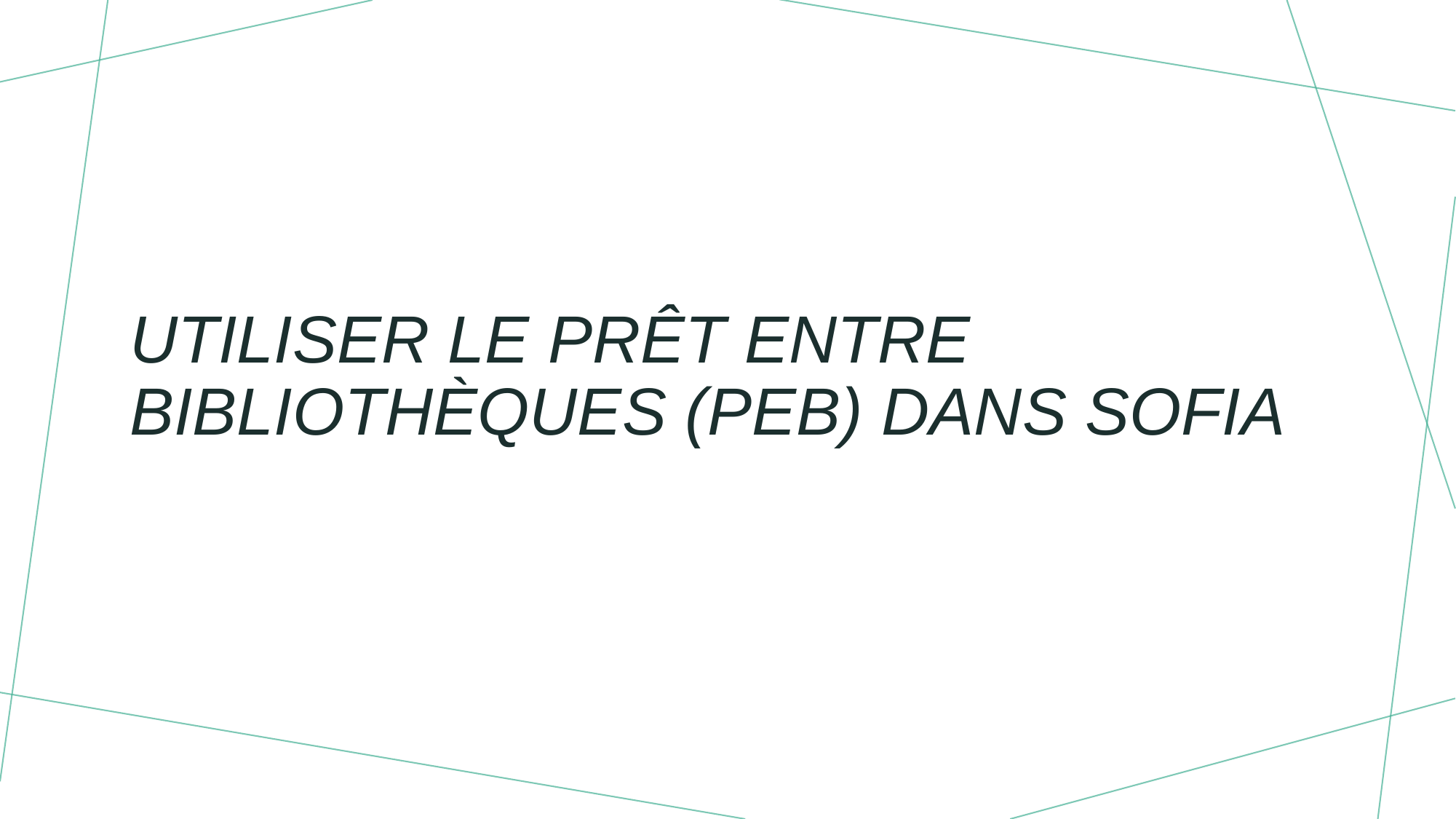

# Utiliser le Prêt entre bibliothèques (PEB) dans sofia